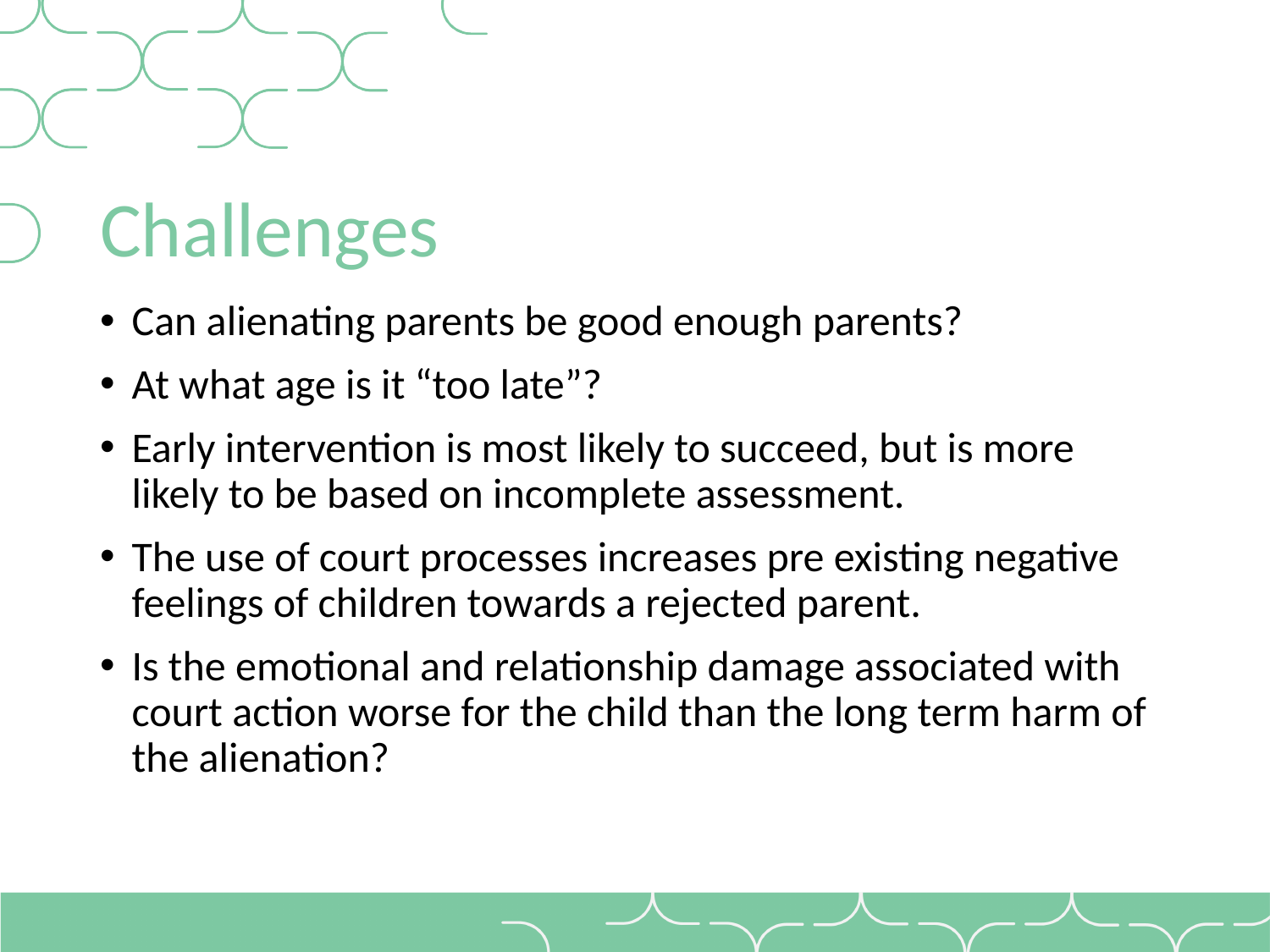

# Challenges
Can alienating parents be good enough parents?
At what age is it “too late”?
Early intervention is most likely to succeed, but is more likely to be based on incomplete assessment.
The use of court processes increases pre existing negative feelings of children towards a rejected parent.
Is the emotional and relationship damage associated with court action worse for the child than the long term harm of the alienation?